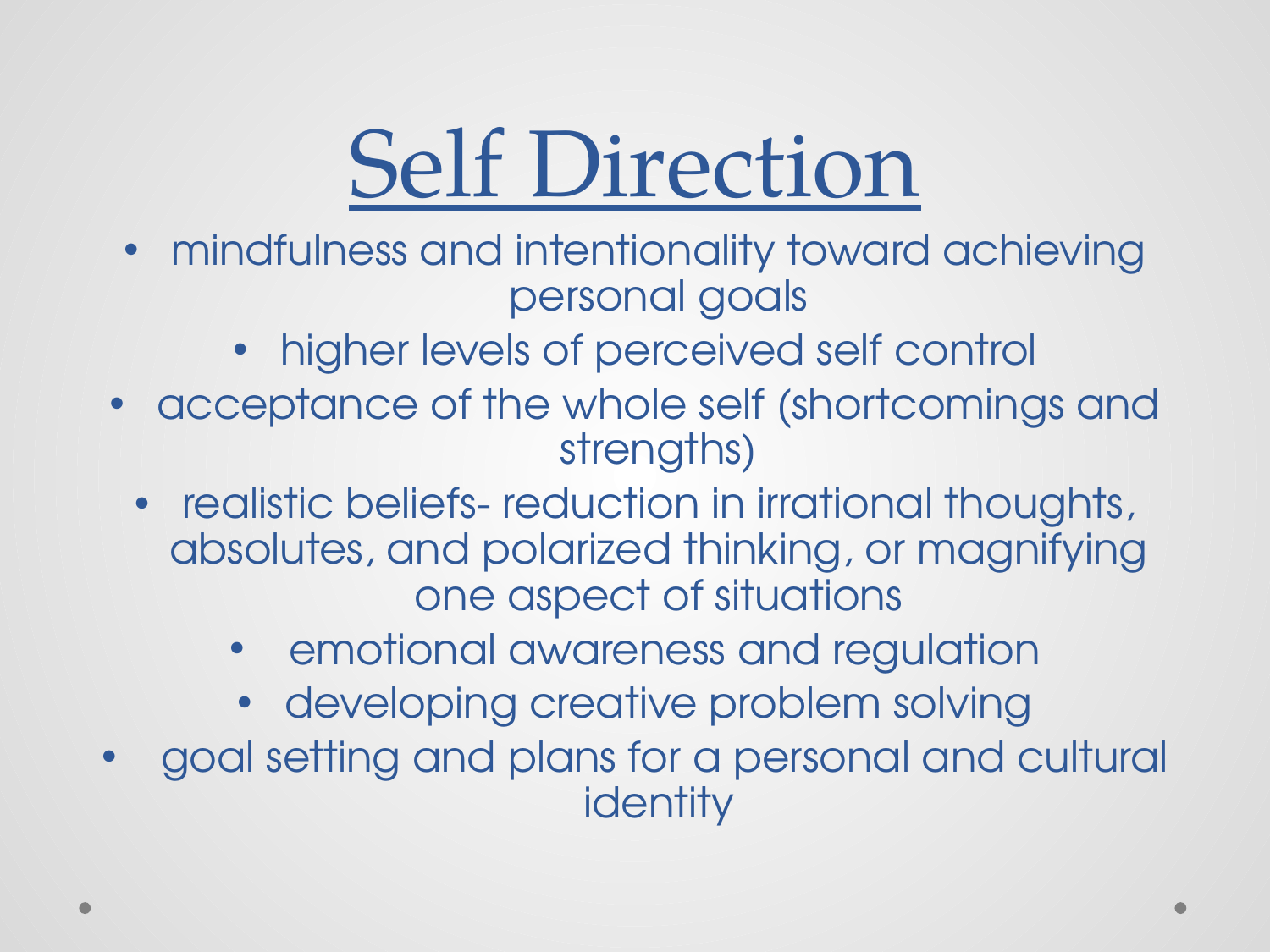

# Self Direction
mindfulness and intentionality toward achieving personal goals
higher levels of perceived self control
acceptance of the whole self (shortcomings and strengths)
realistic beliefs- reduction in irrational thoughts, absolutes, and polarized thinking, or magnifying one aspect of situations
 emotional awareness and regulation
developing creative problem solving
 goal setting and plans for a personal and cultural identity